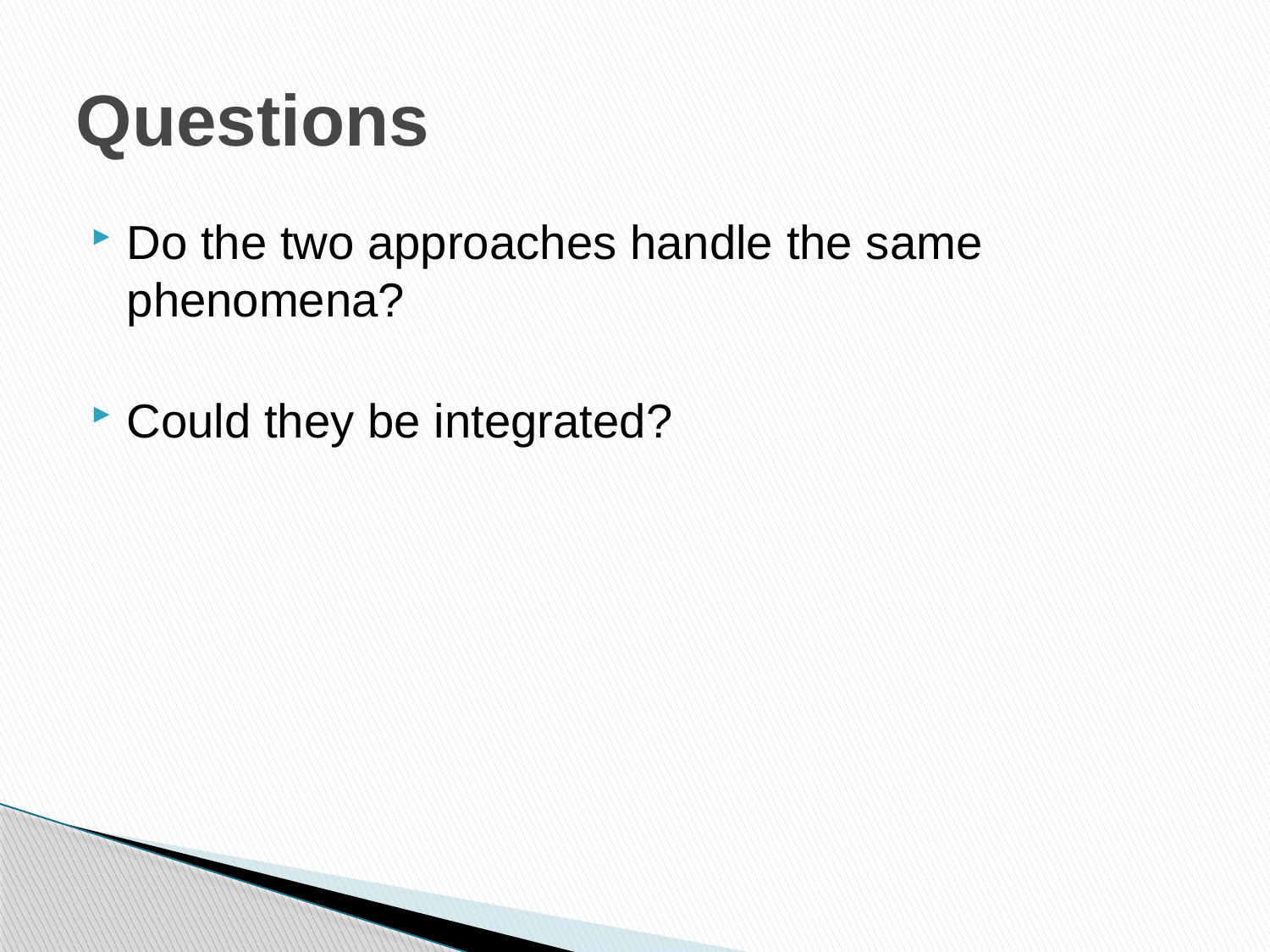

# Questions
Do the two approaches handle the same phenomena?
Could they be integrated?